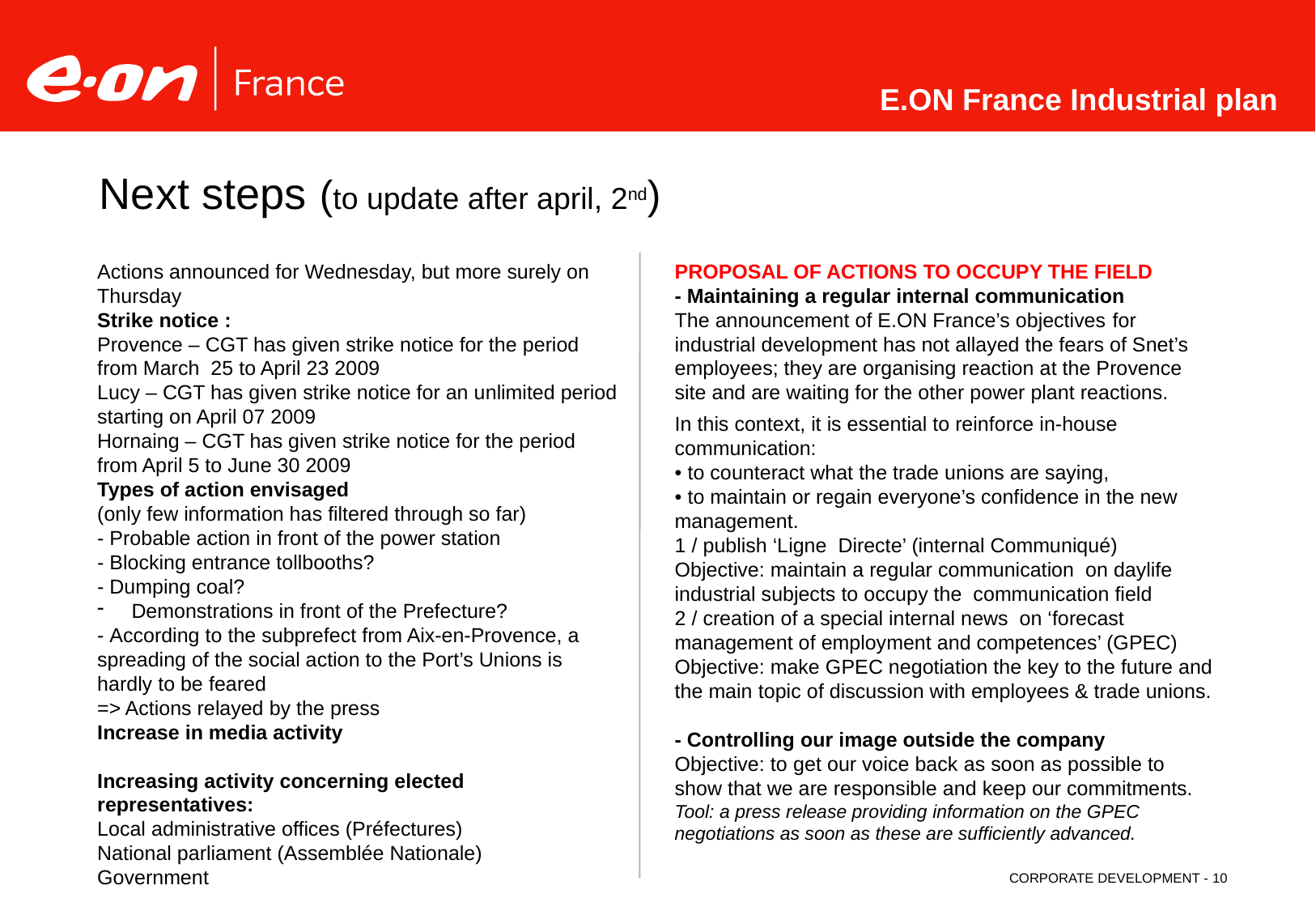

E.ON France Industrial plan
Next steps (to update after april, 2nd)
Actions announced for Wednesday, but more surely on Thursday
Strike notice :
Provence – CGT has given strike notice for the period from March  25 to April 23 2009
Lucy – CGT has given strike notice for an unlimited period starting on April 07 2009
Hornaing – CGT has given strike notice for the period from April 5 to June 30 2009
Types of action envisaged
(only few information has filtered through so far)
- Probable action in front of the power station
- Blocking entrance tollbooths?
- Dumping coal?
 Demonstrations in front of the Prefecture?
- According to the subprefect from Aix-en-Provence, a spreading of the social action to the Port’s Unions is hardly to be feared
=> Actions relayed by the press
Increase in media activity
Increasing activity concerning elected representatives:
Local administrative offices (Préfectures)
National parliament (Assemblée Nationale)
Government
PROPOSAL OF ACTIONS TO OCCUPY THE FIELD
- Maintaining a regular internal communication
The announcement of E.ON France’s objectives for industrial development has not allayed the fears of Snet’s employees; they are organising reaction at the Provence site and are waiting for the other power plant reactions.

In this context, it is essential to reinforce in-house communication:
• to counteract what the trade unions are saying,
• to maintain or regain everyone’s confidence in the new management.
1 / publish ‘Ligne  Directe’ (internal Communiqué)
Objective: maintain a regular communication  on daylife industrial subjects to occupy the  communication field
2 / creation of a special internal news  on ‘forecast management of employment and competences’ (GPEC)
Objective: make GPEC negotiation the key to the future and the main topic of discussion with employees & trade unions.

- Controlling our image outside the company
Objective: to get our voice back as soon as possible to show that we are responsible and keep our commitments.
Tool: a press release providing information on the GPEC negotiations as soon as these are sufficiently advanced.